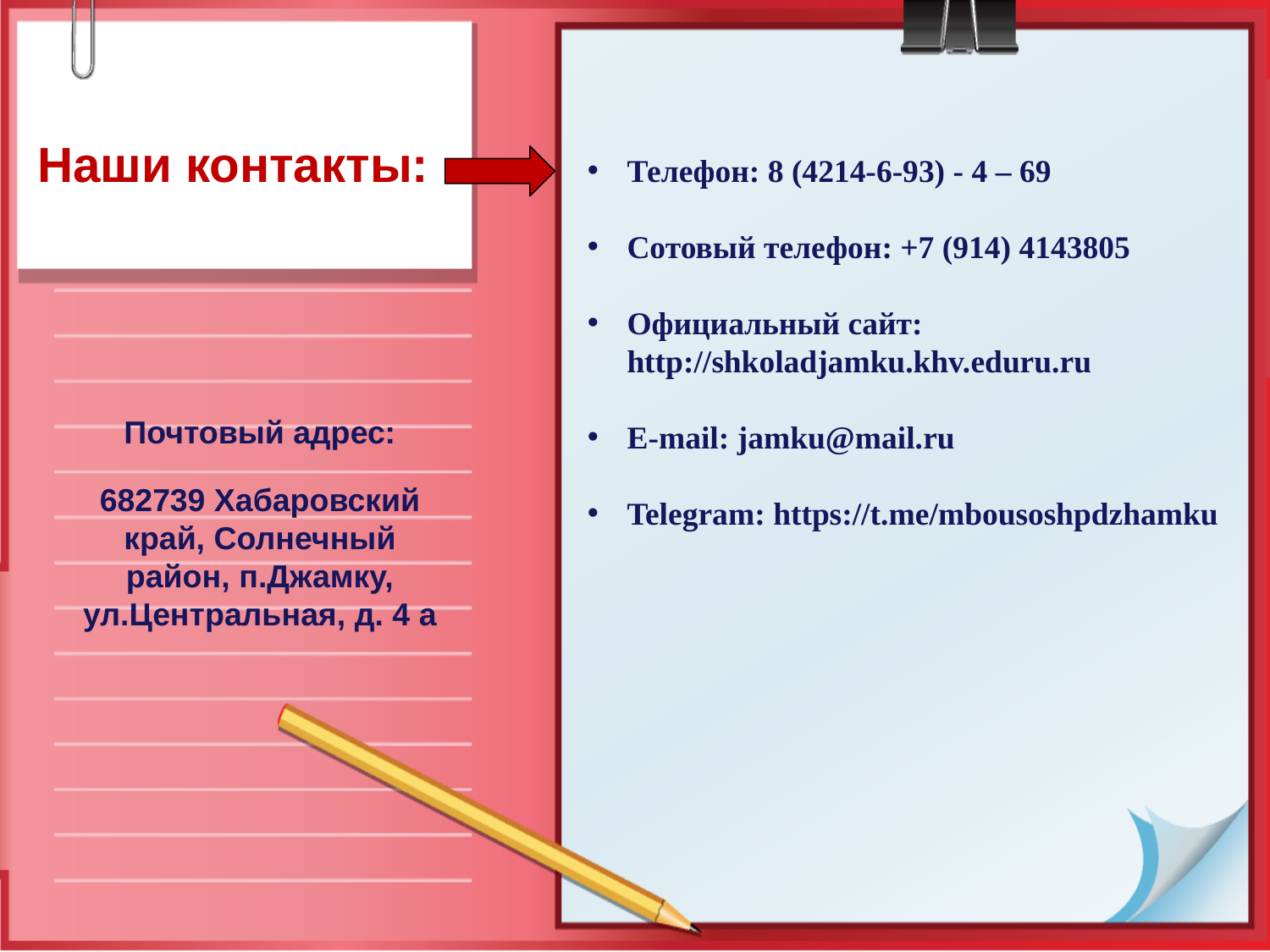

Телефон: 8 (4214-6-93) - 4 – 69

Сотовый телефон: +7 (914) 4143805

Официальный сайт: http://shkoladjamku.khv.eduru.ru

E-mail: jamku@mail.ru

Telegram: https://t.me/mbousoshpdzhamku
Наши контакты:

Почтовый адрес:

682739 Хабаровский край, Солнечный район, п.Джамку, ул.Центральная, д. 4 а